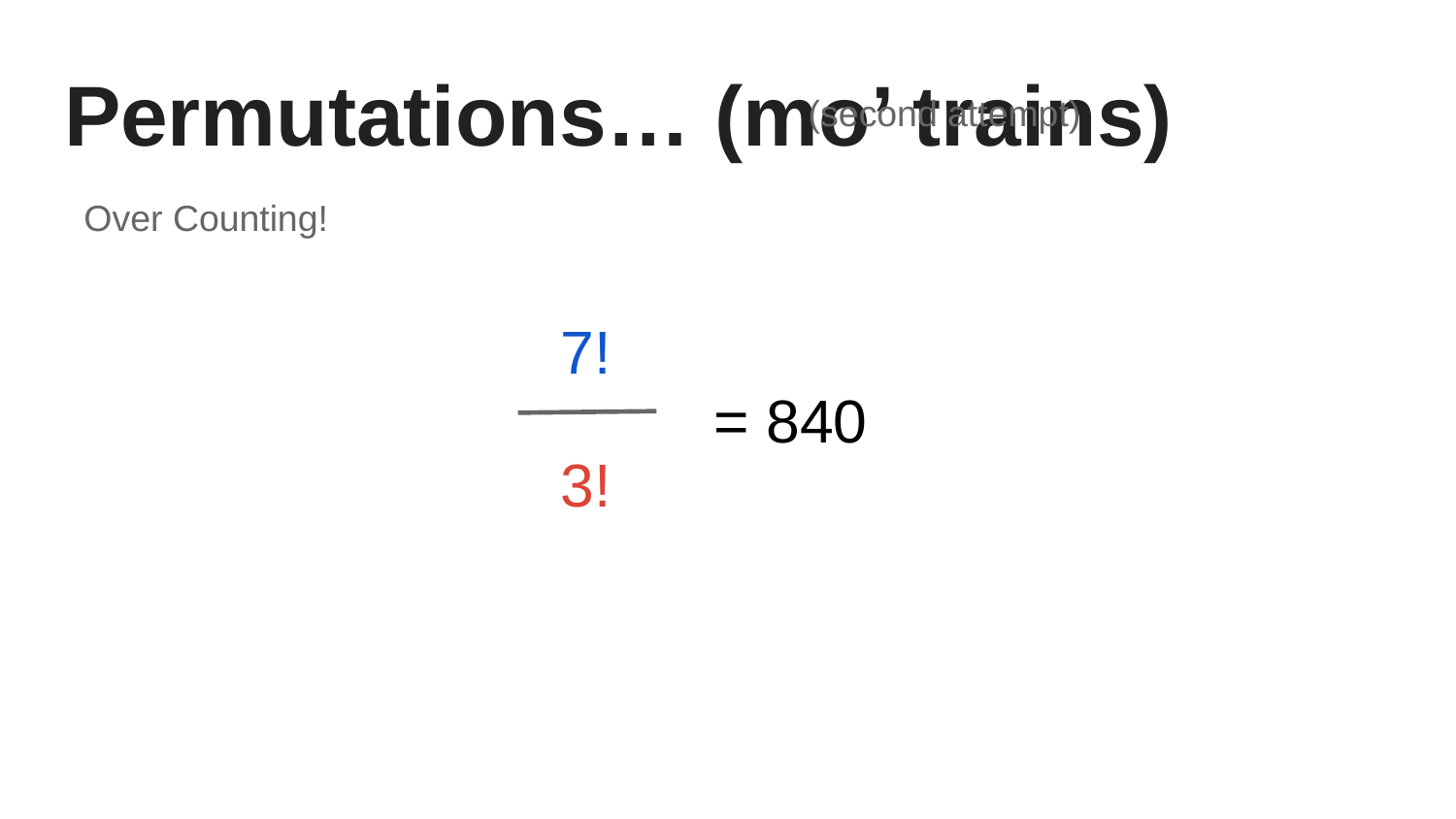

# Permutations… (mo’ trains)
(second attempt)
Over Counting!
7!
= 840
3!